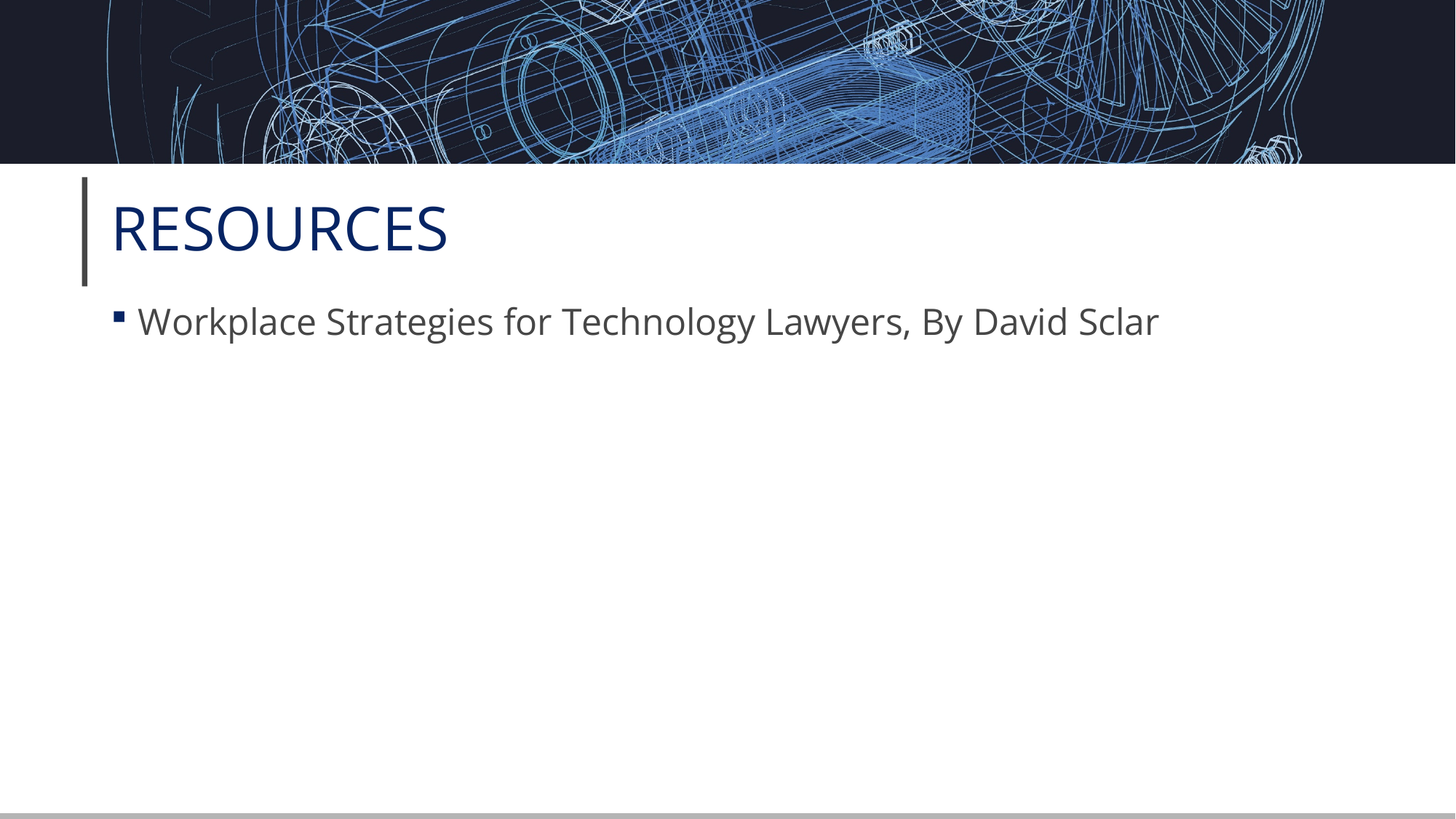

# Resources
Workplace Strategies for Technology Lawyers, By David Sclar